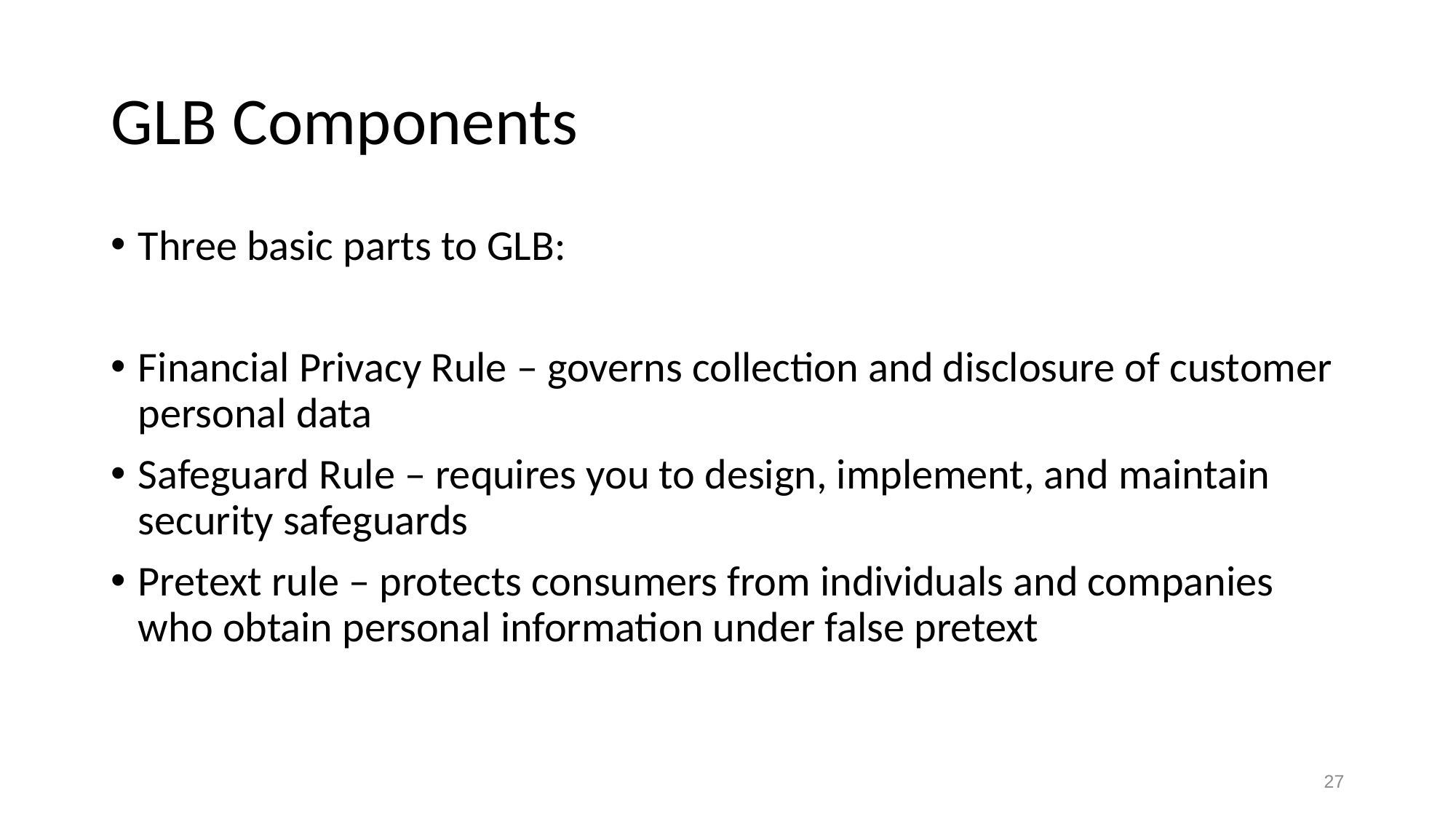

# GLB Components
Three basic parts to GLB:

Financial Privacy Rule – governs collection and disclosure of customer personal data
Safeguard Rule – requires you to design, implement, and maintain security safeguards
Pretext rule – protects consumers from individuals and companies who obtain personal information under false pretext
27